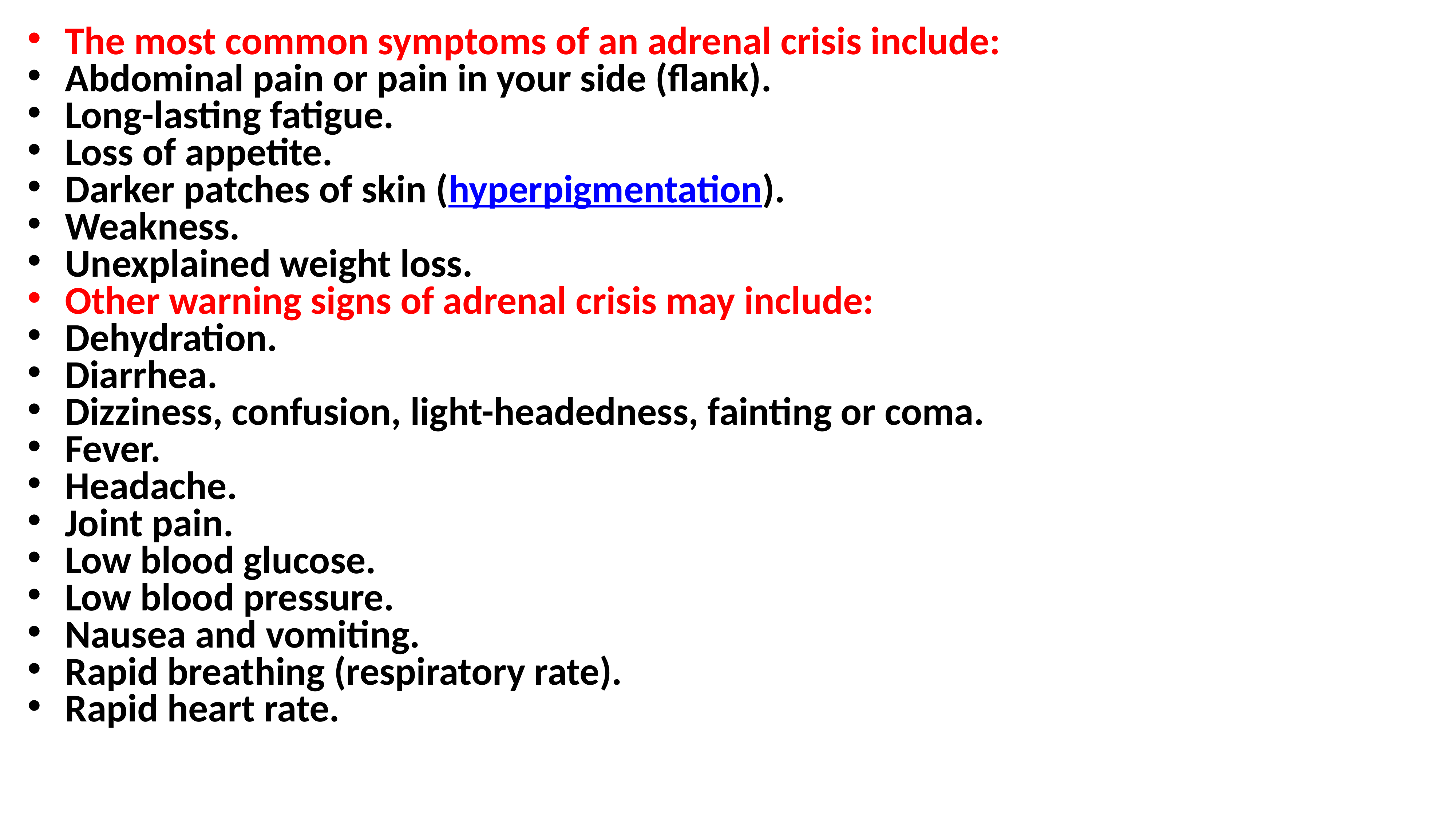

The most common symptoms of an adrenal crisis include:
Abdominal pain or pain in your side (flank).
Long-lasting fatigue.
Loss of appetite.
Darker patches of skin (hyperpigmentation).
Weakness.
Unexplained weight loss.
Other warning signs of adrenal crisis may include:
Dehydration.
Diarrhea.
Dizziness, confusion, light-headedness, fainting or coma.
Fever.
Headache.
Joint pain.
Low blood glucose.
Low blood pressure.
Nausea and vomiting.
Rapid breathing (respiratory rate).
Rapid heart rate.